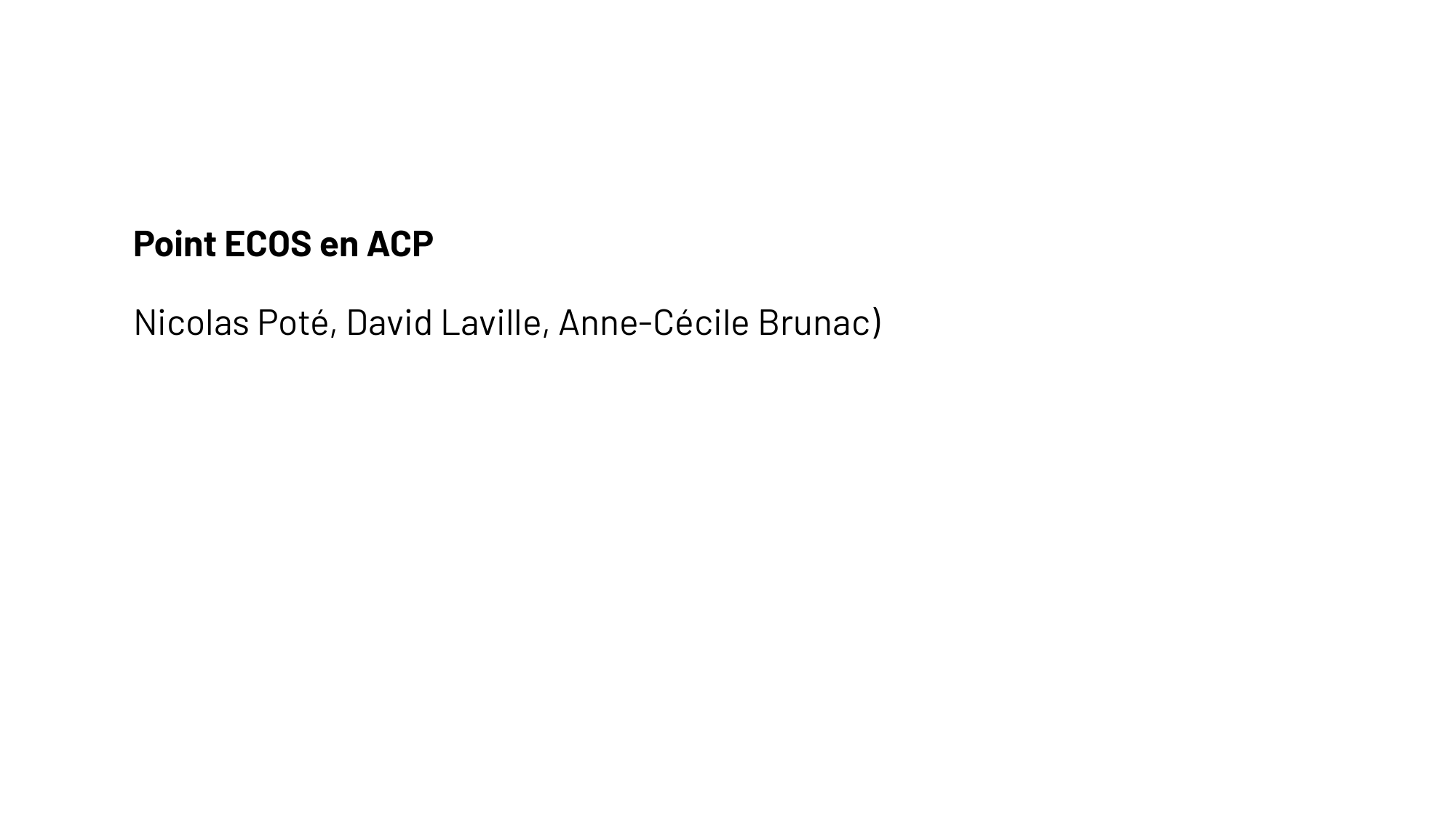

# Point ECOS en ACP Nicolas Poté, David Laville, Anne-Cécile Brunac)